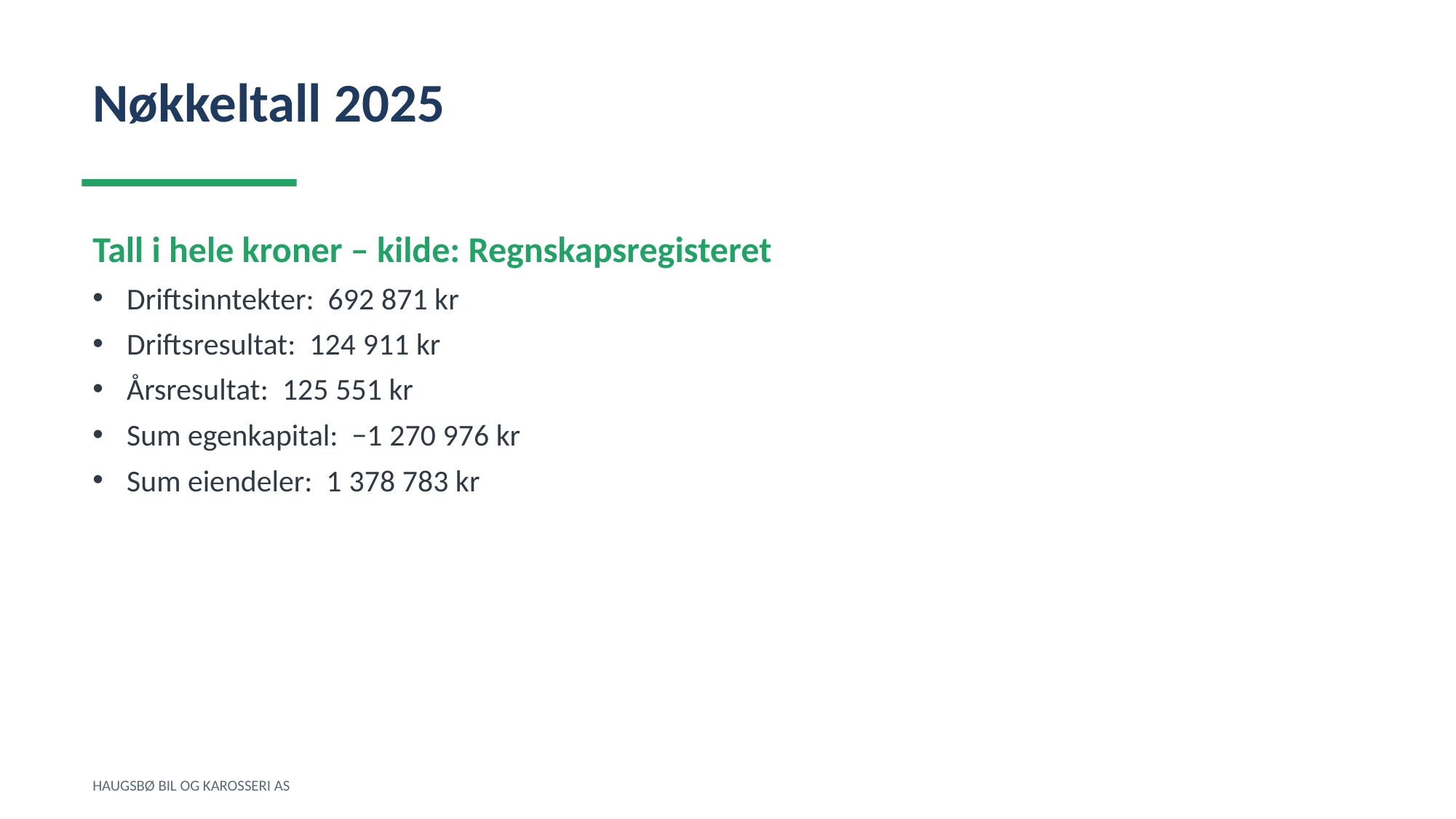

Nøkkeltall 2025

Tall i hele kroner – kilde: Regnskapsregisteret
Driftsinntekter:  692 871 kr
Driftsresultat:  124 911 kr
Årsresultat:  125 551 kr
Sum egenkapital:  −1 270 976 kr
Sum eiendeler:  1 378 783 kr
HAUGSBØ BIL OG KAROSSERI AS